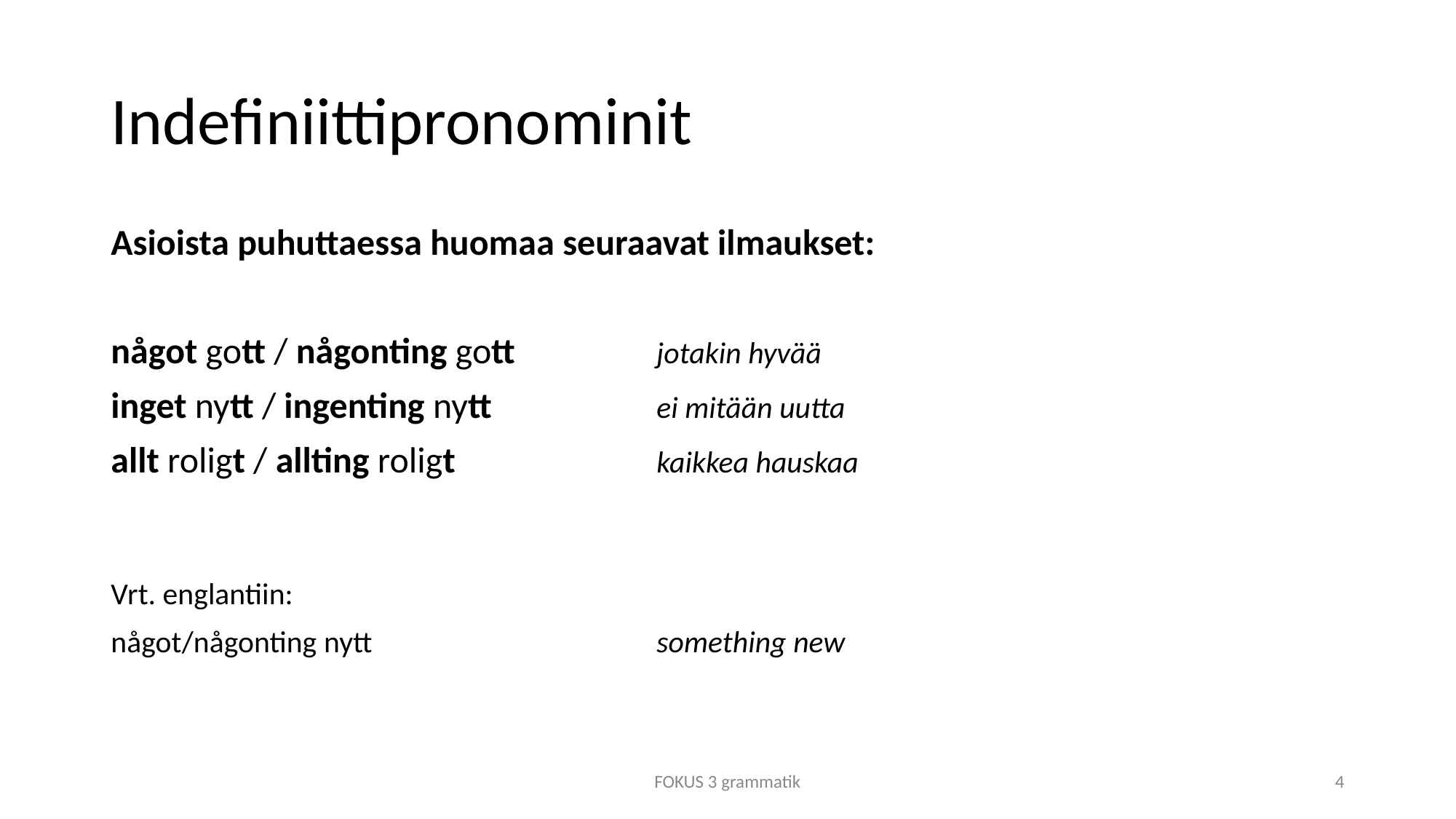

# Indefiniittipronominit
Asioista puhuttaessa huomaa seuraavat ilmaukset:

något gott / någonting gott		jotakin hyvää
inget nytt / ingenting nytt		ei mitään uutta
allt roligt / allting roligt		kaikkea hauskaa

Vrt. englantiin:
något/någonting nytt			something new

FOKUS 3 grammatik
4